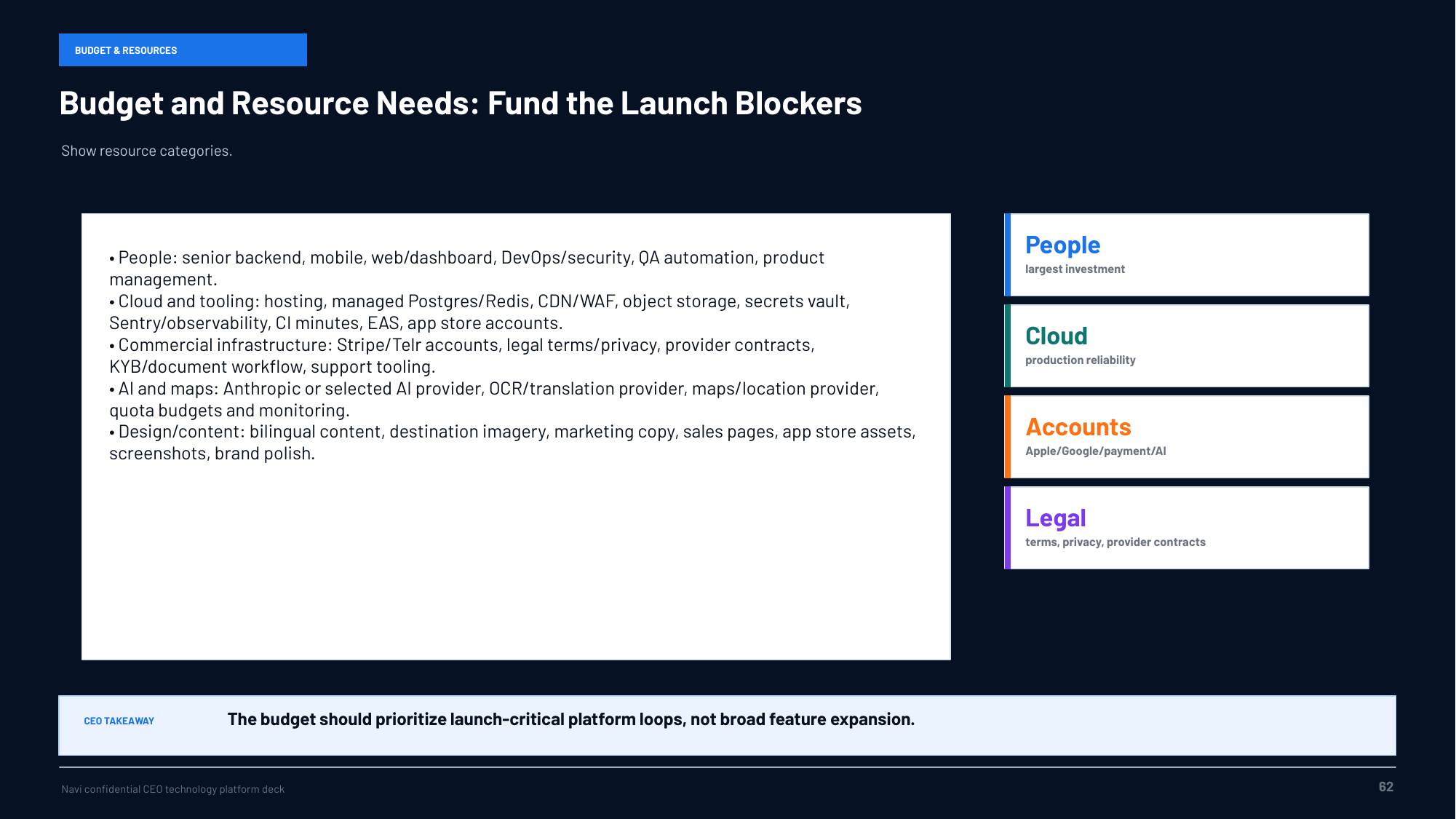

BUDGET & RESOURCES
Budget and Resource Needs: Fund the Launch Blockers
Show resource categories.

People
• People: senior backend, mobile, web/dashboard, DevOps/security, QA automation, product management.
• Cloud and tooling: hosting, managed Postgres/Redis, CDN/WAF, object storage, secrets vault, Sentry/observability, CI minutes, EAS, app store accounts.
• Commercial infrastructure: Stripe/Telr accounts, legal terms/privacy, provider contracts, KYB/document workflow, support tooling.
• AI and maps: Anthropic or selected AI provider, OCR/translation provider, maps/location provider, quota budgets and monitoring.
• Design/content: bilingual content, destination imagery, marketing copy, sales pages, app store assets, screenshots, brand polish.
largest investment

Cloud
production reliability

Accounts
Apple/Google/payment/AI

Legal
terms, privacy, provider contracts

The budget should prioritize launch-critical platform loops, not broad feature expansion.
CEO TAKEAWAY

62
Navi confidential CEO technology platform deck